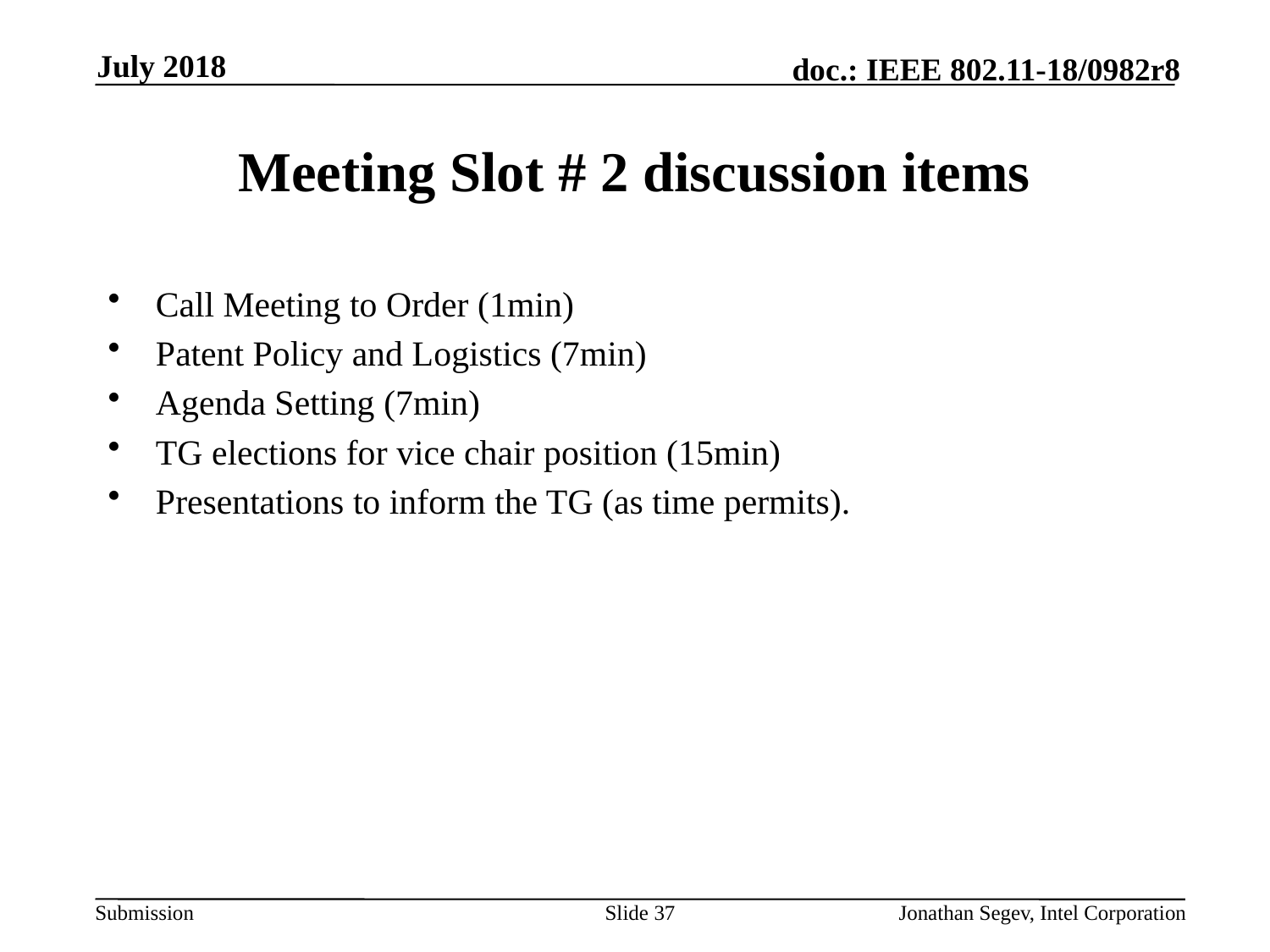

July 2018
# Meeting Slot # 2 discussion items
Call Meeting to Order (1min)
Patent Policy and Logistics (7min)
Agenda Setting (7min)
TG elections for vice chair position (15min)
Presentations to inform the TG (as time permits).
Slide 37
Jonathan Segev, Intel Corporation